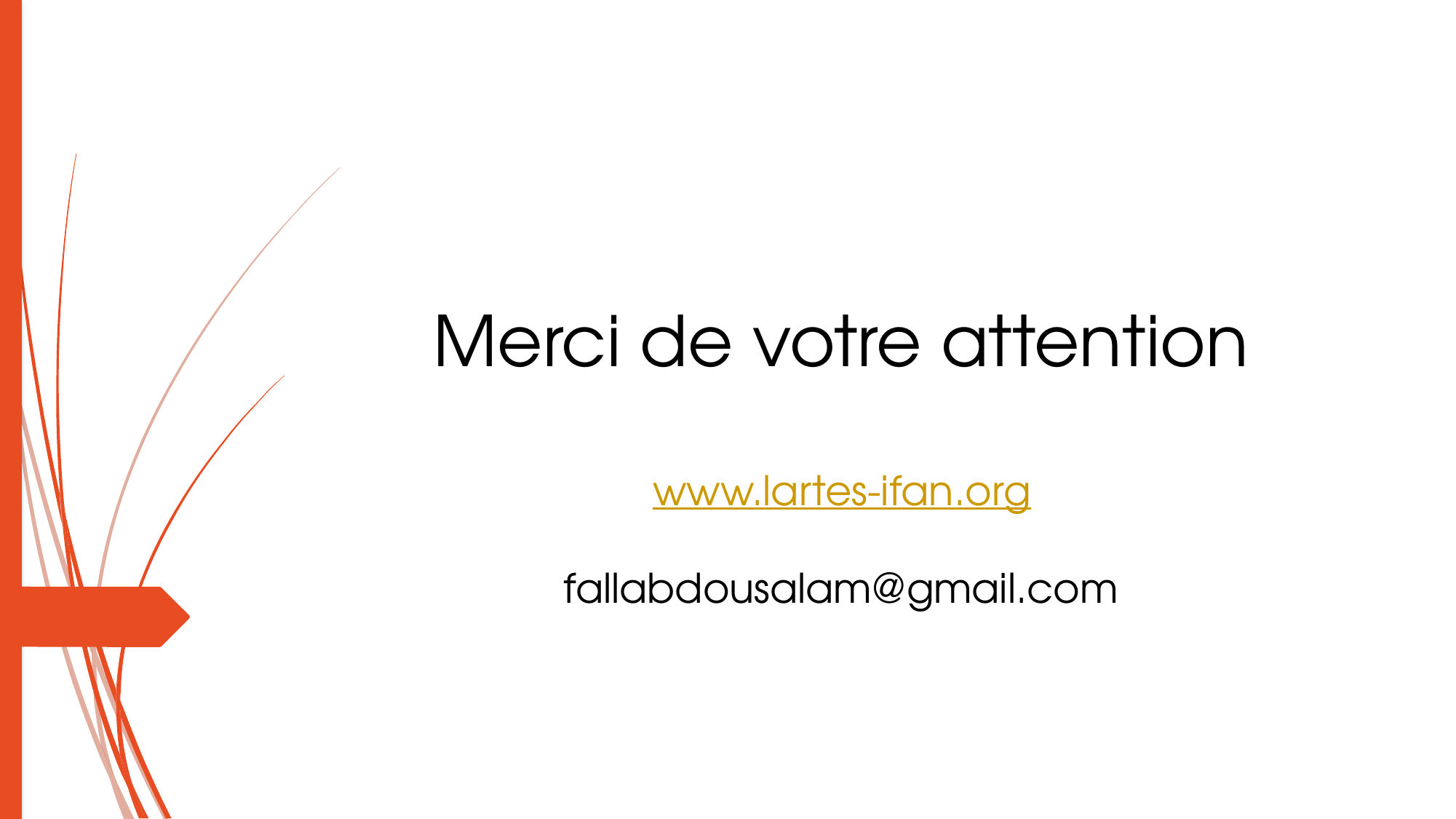

# Merci de votre attention www.lartes-ifan.org fallabdousalam@gmail.com